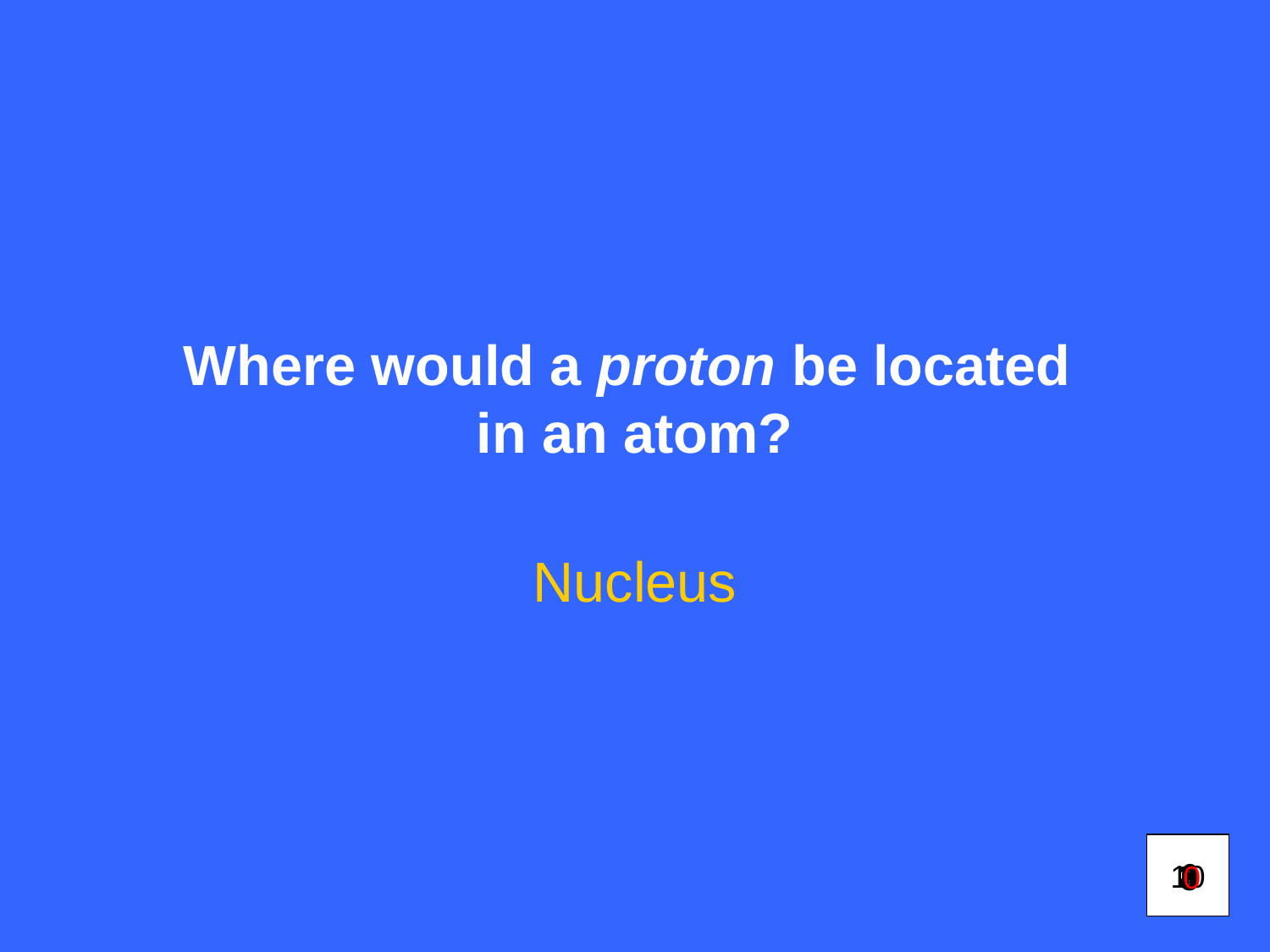

# Where would a proton be located in an atom?
Nucleus

6
10
1
2
9
3
7
4
5
0
8